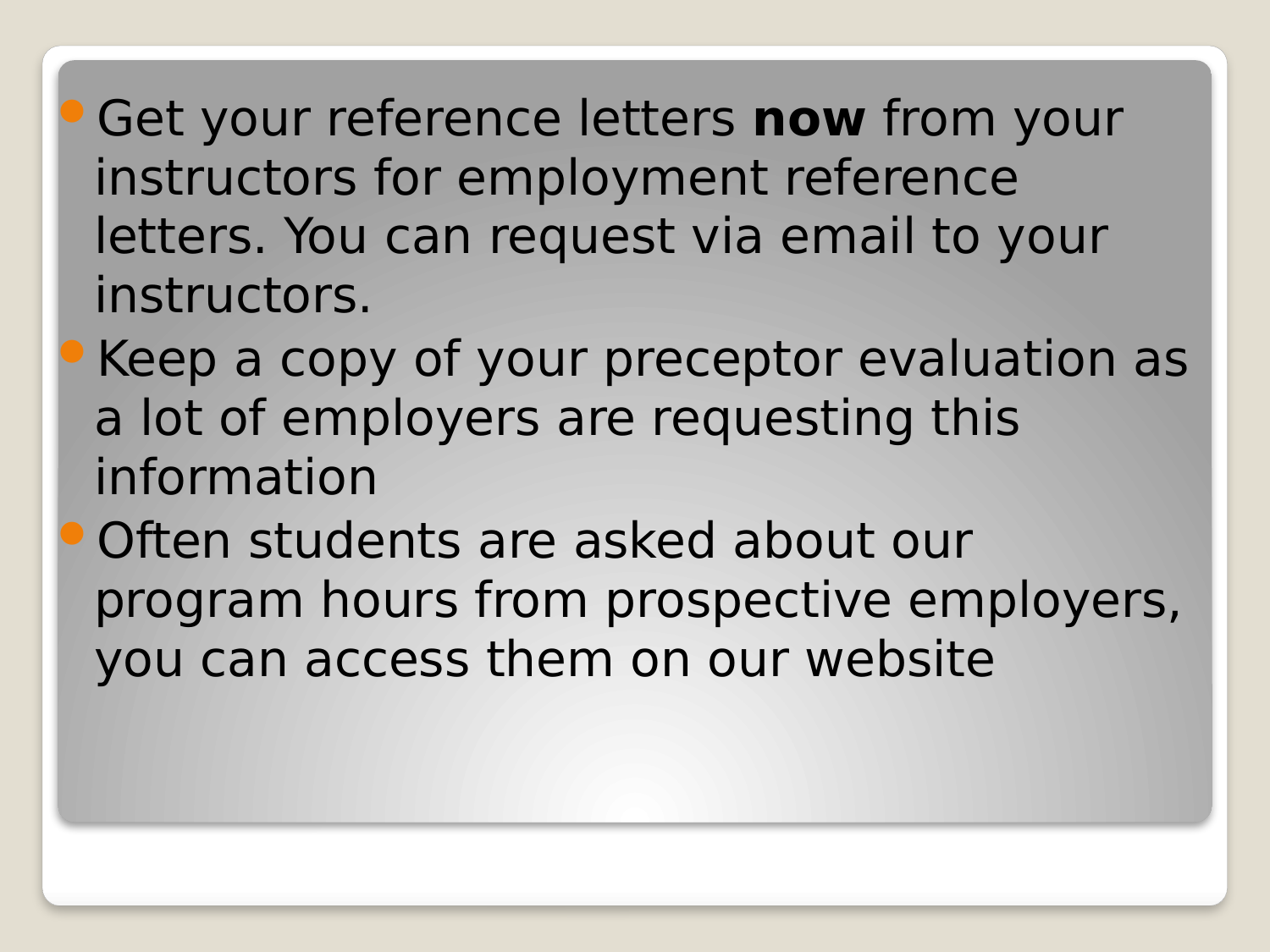

Get your reference letters now from your instructors for employment reference letters. You can request via email to your instructors.
Keep a copy of your preceptor evaluation as a lot of employers are requesting this information
Often students are asked about our program hours from prospective employers, you can access them on our website